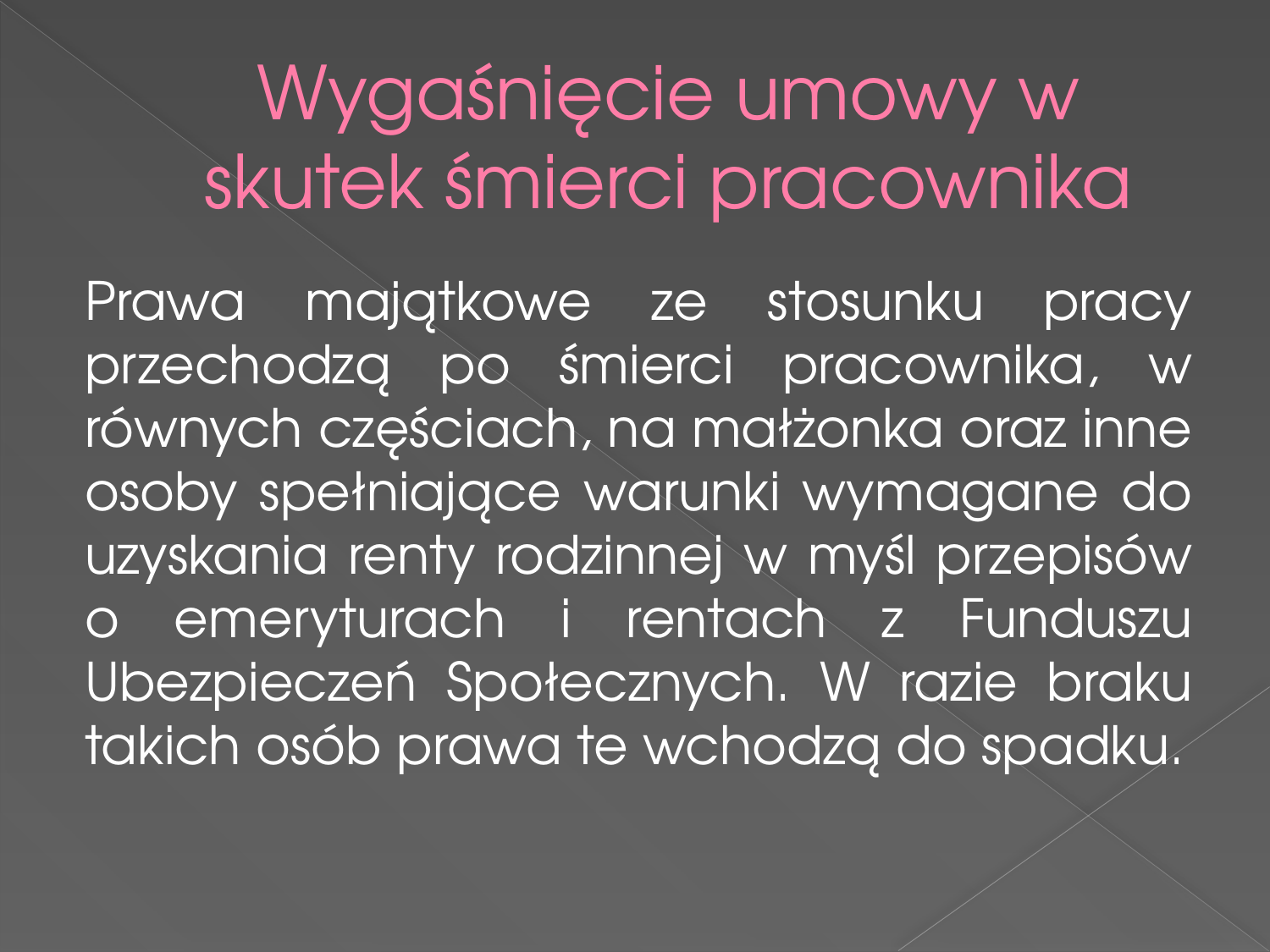

# Wygaśnięcie umowy w skutek śmierci pracownika
Prawa majątkowe ze stosunku pracy przechodzą po śmierci pracownika, w równych częściach, na małżonka oraz inne osoby spełniające warunki wymagane do uzyskania renty rodzinnej w myśl przepisów o emeryturach i rentach z Funduszu Ubezpieczeń Społecznych. W razie braku takich osób prawa te wchodzą do spadku.